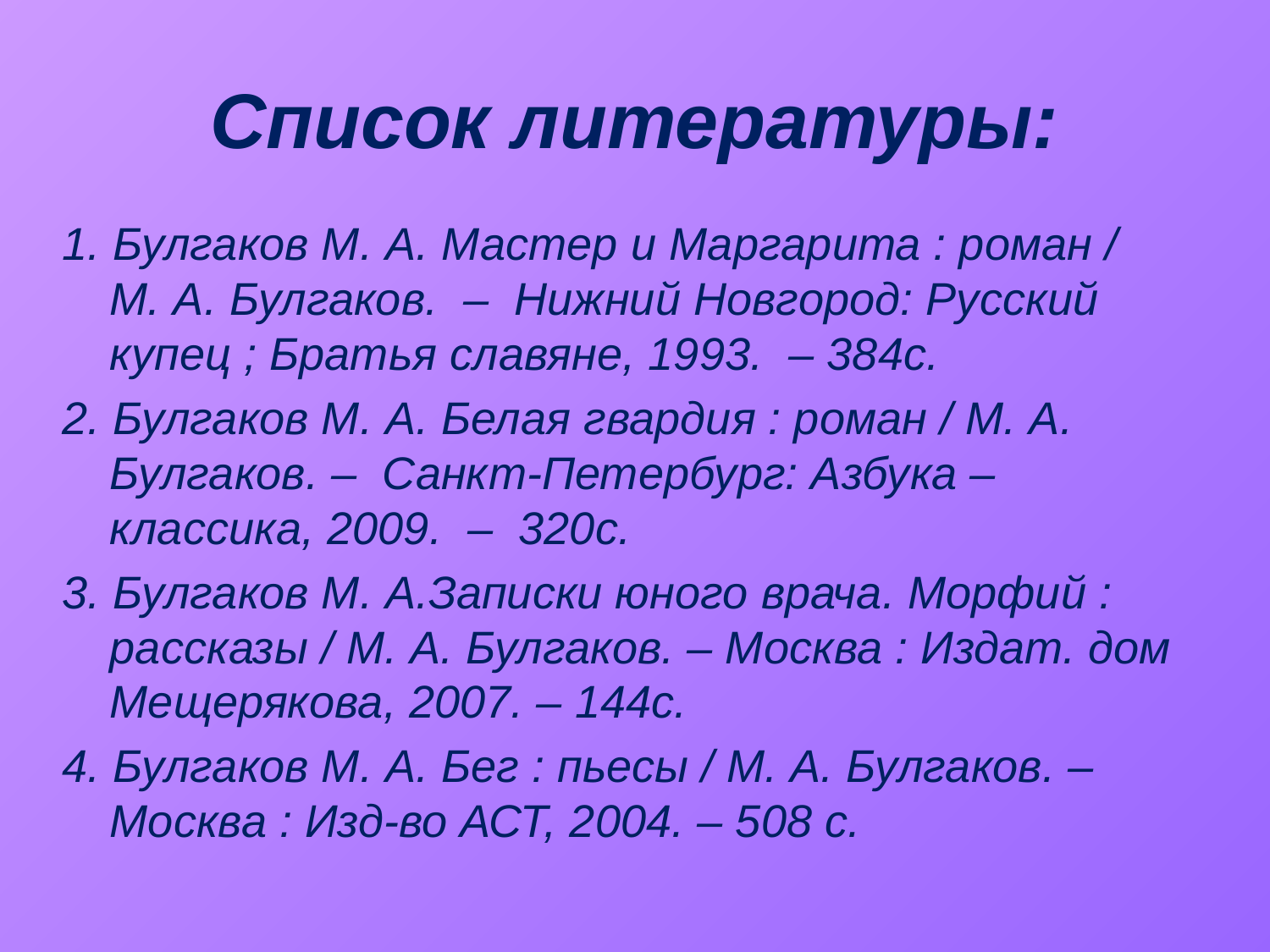

# Список литературы:
1. Булгаков М. А. Мастер и Маргарита : роман / М. А. Булгаков.  –  Нижний Новгород: Русский купец ; Братья славяне, 1993.  – 384с.
2. Булгаков М. А. Белая гвардия : роман / М. А. Булгаков. –  Санкт-Петербург: Азбука – классика, 2009.  –  320с.
3. Булгаков М. А.Записки юного врача. Морфий : рассказы / М. А. Булгаков. – Москва : Издат. дом Мещерякова, 2007. – 144с.
4. Булгаков М. А. Бег : пьесы / М. А. Булгаков. – Москва : Изд-во АСТ, 2004. – 508 с.